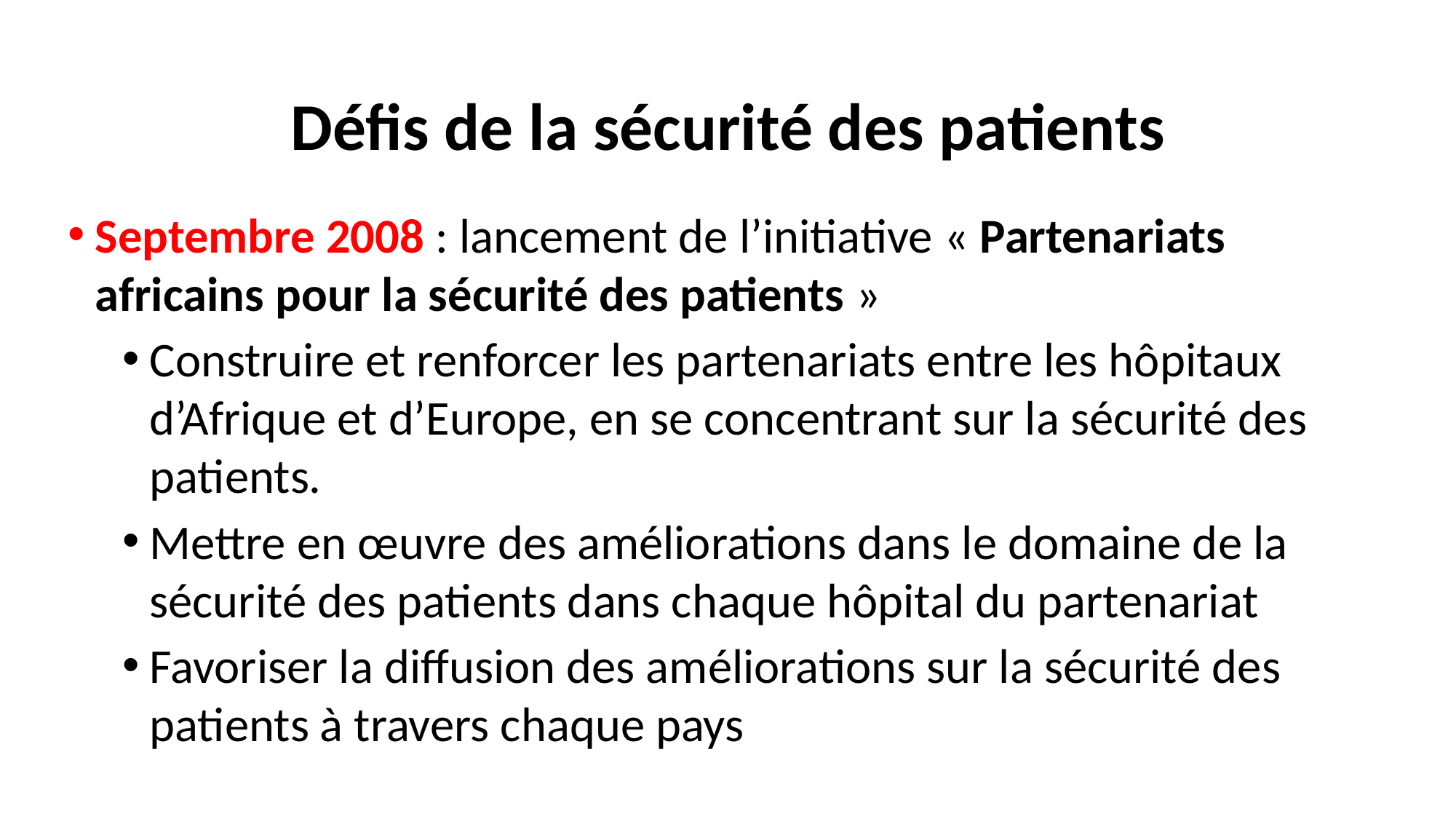

# Défis de la sécurité des patients
Septembre 2008 : lancement de l’initiative « Partenariats africains pour la sécurité des patients »
Construire et renforcer les partenariats entre les hôpitaux d’Afrique et d’Europe, en se concentrant sur la sécurité des patients.
Mettre en œuvre des améliorations dans le domaine de la sécurité des patients dans chaque hôpital du partenariat
Favoriser la diffusion des améliorations sur la sécurité des patients à travers chaque pays